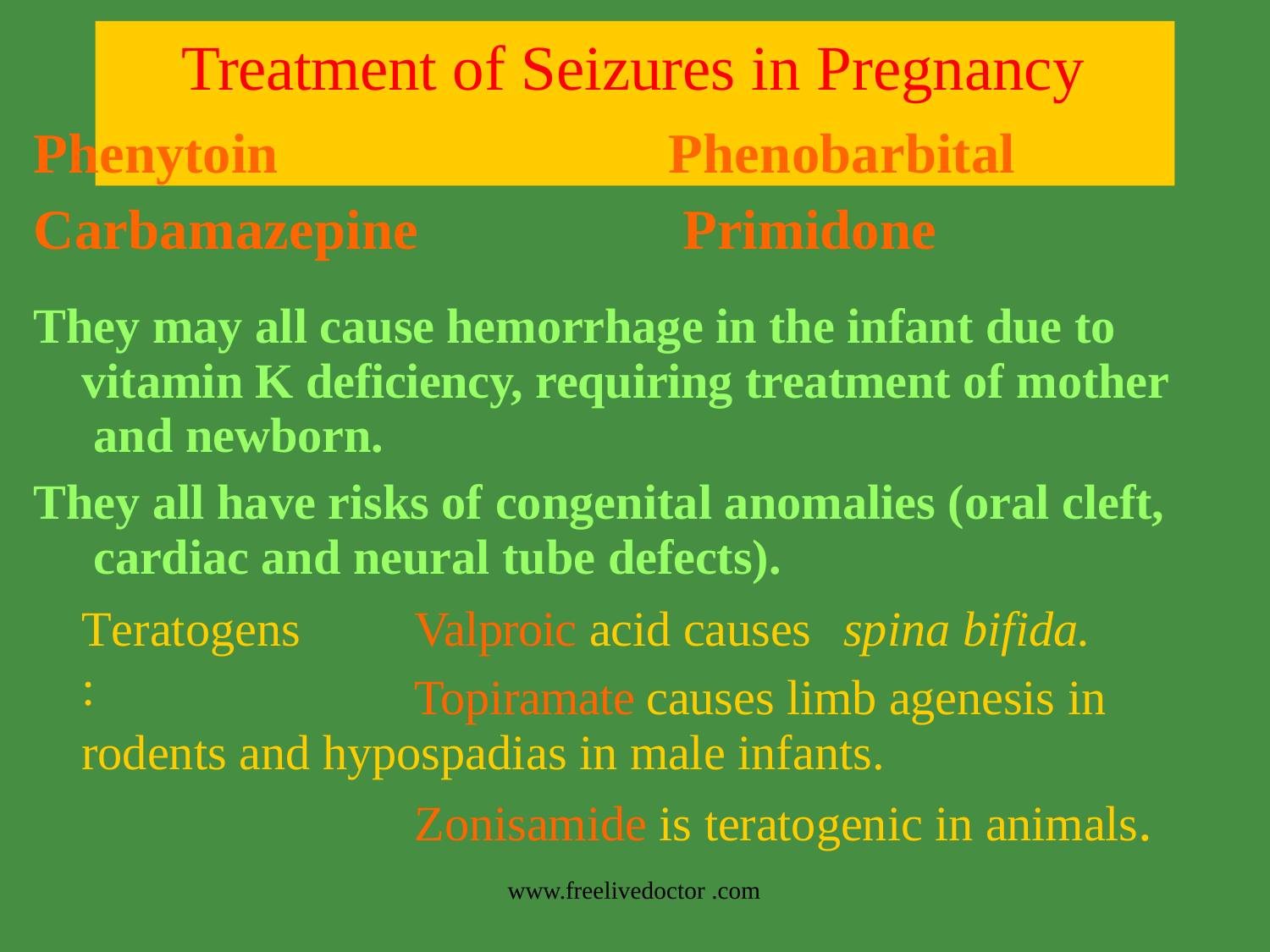

# Treatment of Seizures in Pregnancy
Phenytoin  Carbamazepine
Phenobarbital  Primidone
They may all cause hemorrhage in the infant due to  vitamin K deficiency, requiring treatment of mother  and newborn.
They all have risks of congenital anomalies (oral cleft,  cardiac and neural tube defects).
Valproic acid causes	spina bifida.
Topiramate causes limb agenesis in
Teratogens:
rodents and hypospadias in male infants.
Zonisamide is teratogenic in animals.
www.freelivedoctor .com